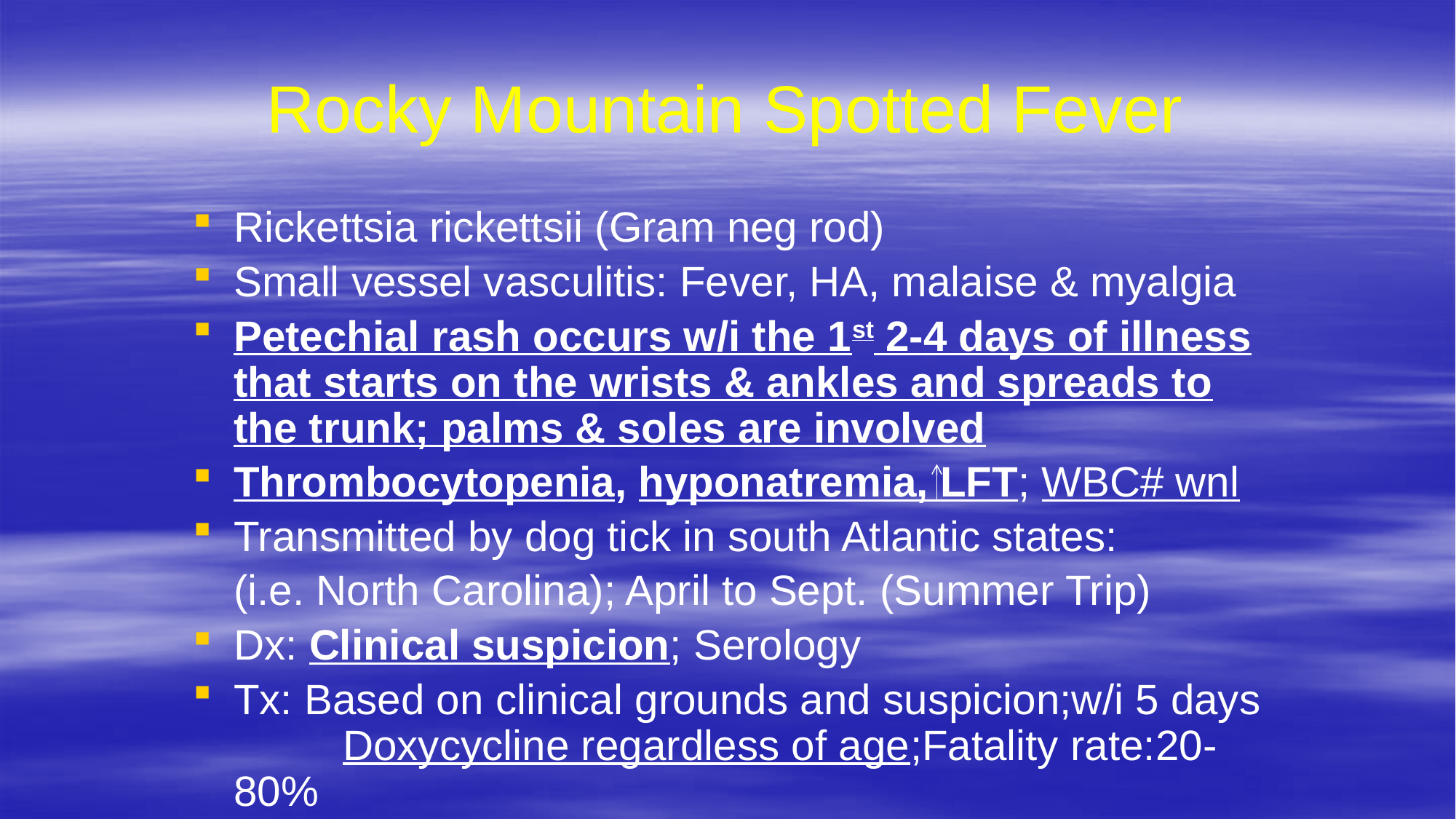

# Rocky Mountain Spotted Fever
Rickettsia rickettsii (Gram neg rod)
Small vessel vasculitis: Fever, HA, malaise & myalgia
Petechial rash occurs w/i the 1st 2-4 days of illness that starts on the wrists & ankles and spreads to the trunk; palms & soles are involved
Thrombocytopenia, hyponatremia, LFT; WBC# wnl
Transmitted by dog tick in south Atlantic states:
	(i.e. North Carolina); April to Sept. (Summer Trip)
Dx: Clinical suspicion; Serology
Tx: Based on clinical grounds and suspicion;w/i 5 days 	Doxycycline regardless of age;Fatality rate:20-80%